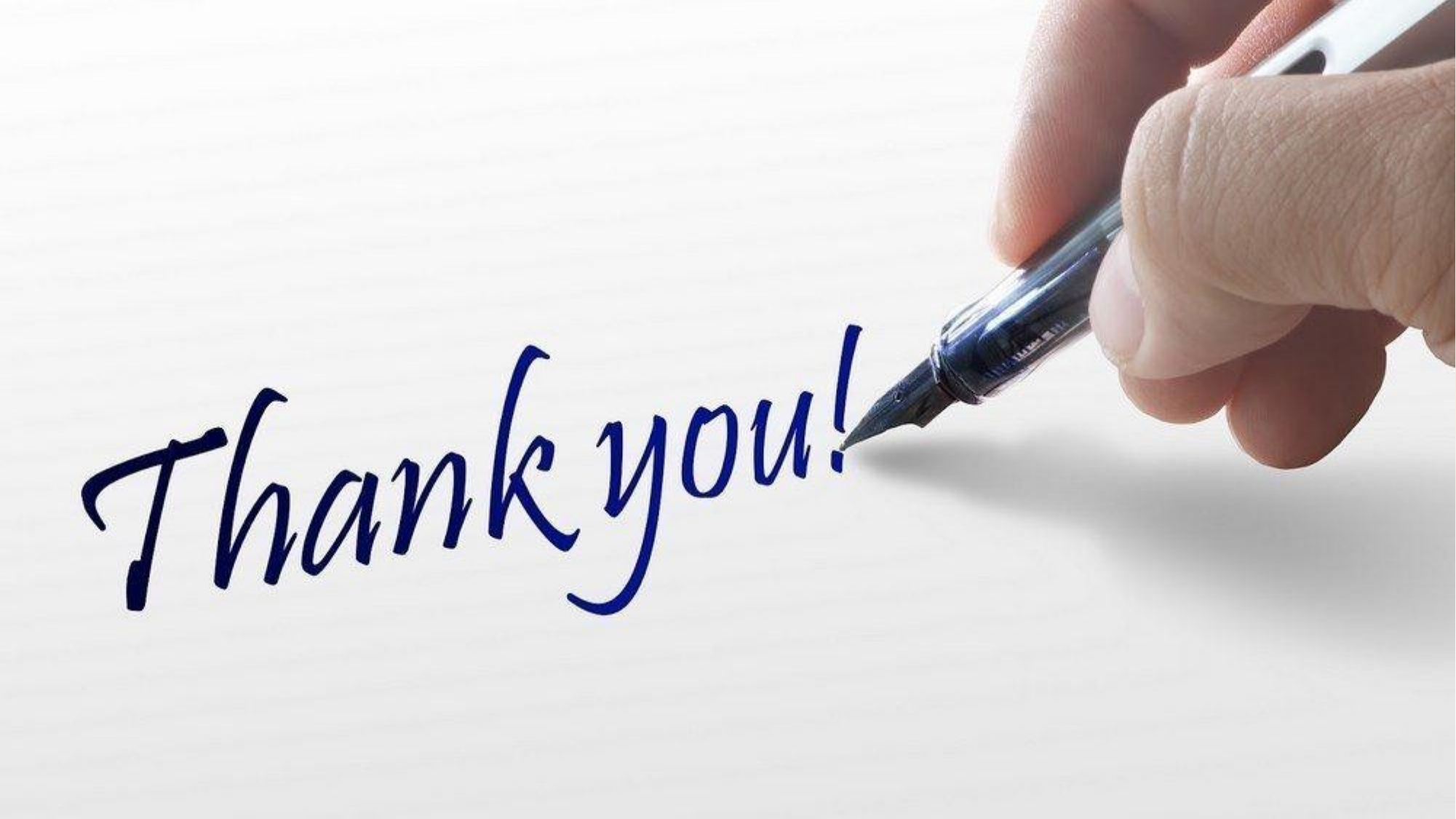

Cảm ơn anh chị đã theo dõi